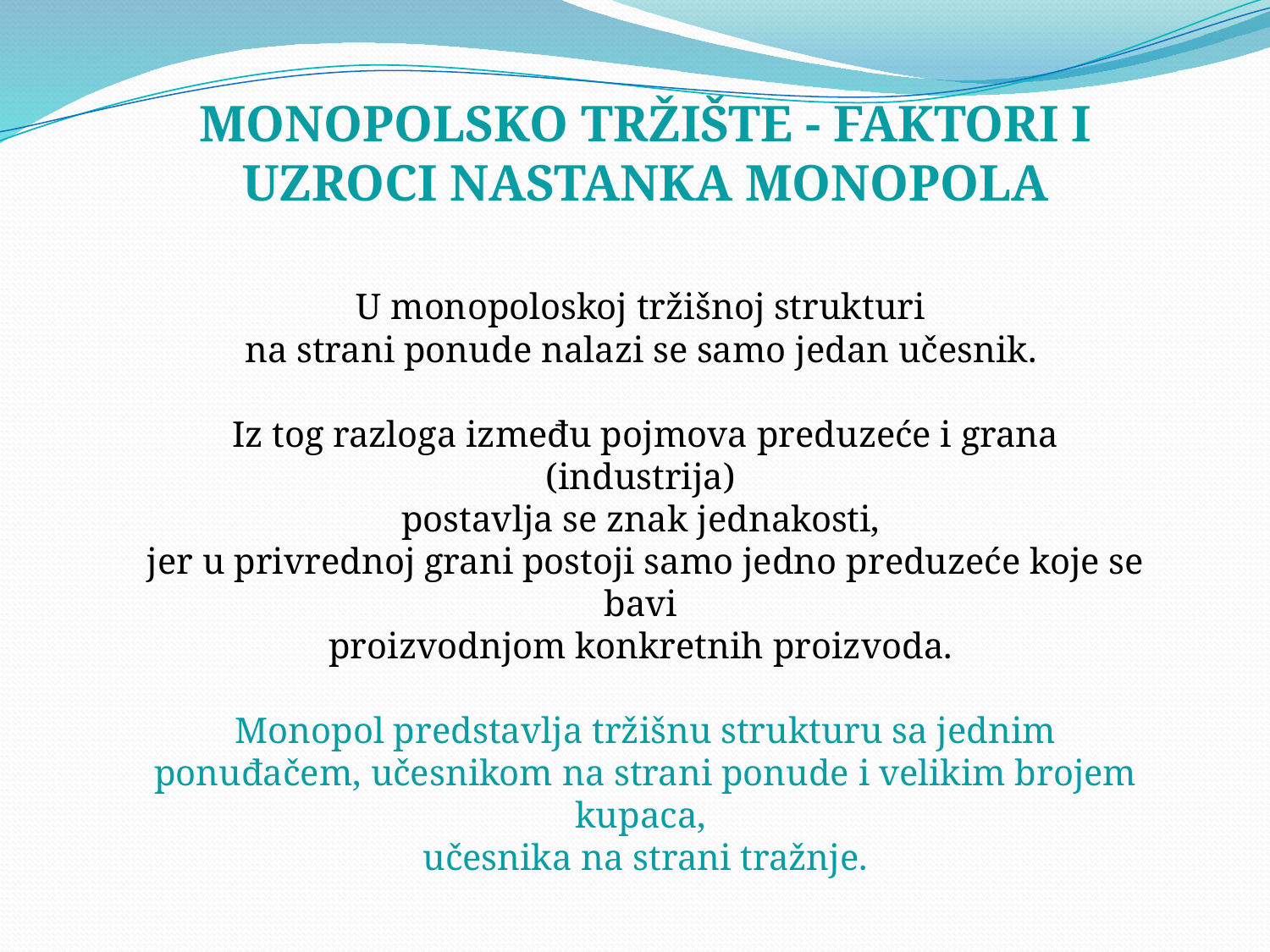

MONOPOLSKO TRŽIŠTE - FAKTORI I UZROCI NASTANKA MONOPOLA

U monopoloskoj tržišnoj strukturi
na strani ponude nalazi se samo jedan učesnik.

Iz tog razloga između pojmova preduzeće i grana (industrija)
postavlja se znak jednakosti,
jer u privrednoj grani postoji samo jedno preduzeće koje se bavi
proizvodnjom konkretnih proizvoda.

Monopol predstavlja tržišnu strukturu sa jednim ponuđačem, učesnikom na strani ponude i velikim brojem kupaca,
učesnika na strani tražnje.